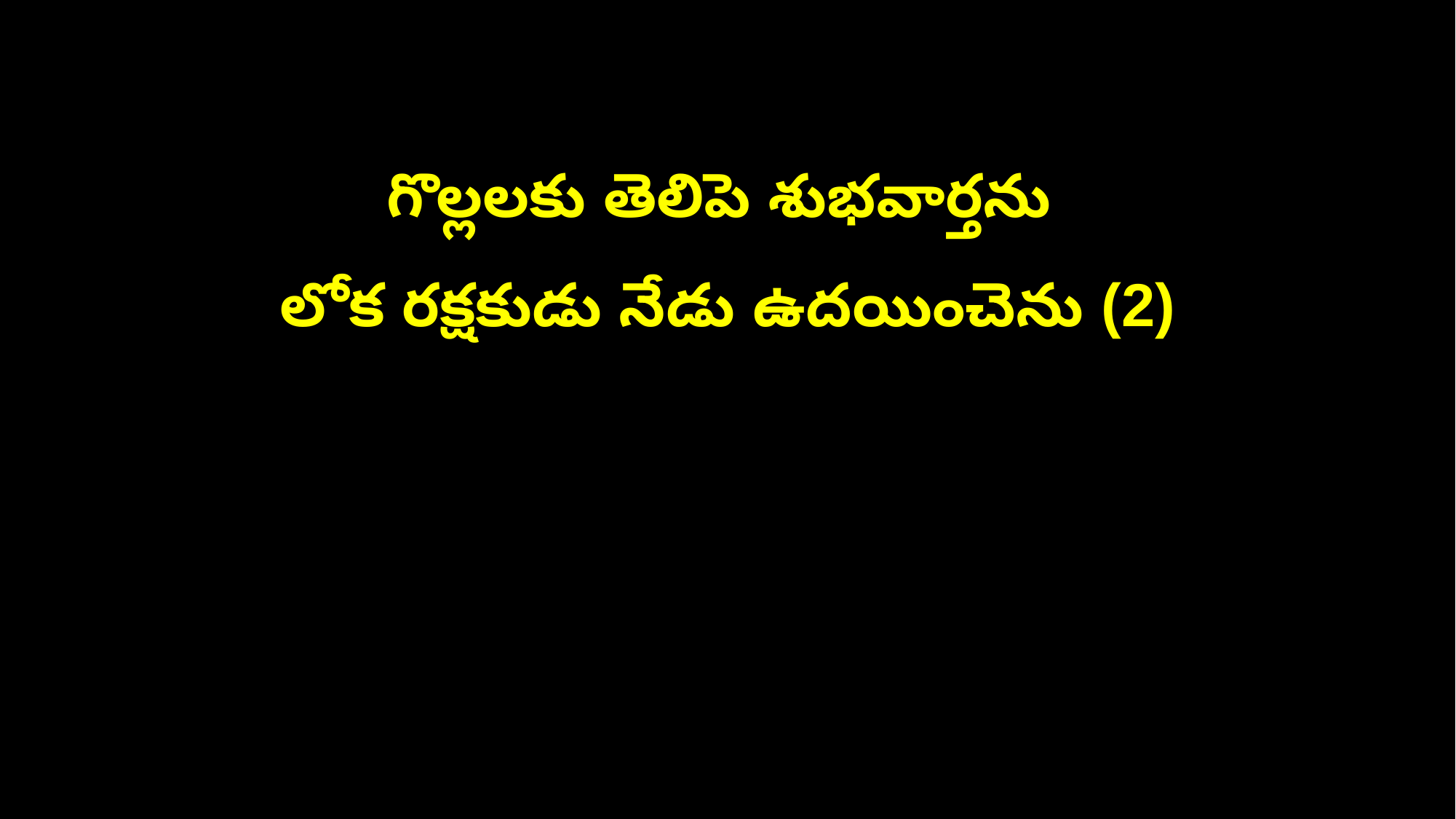

గొల్లలకు తెలిపె శుభవార్తను
లోక రక్షకుడు నేడు ఉదయించెను (2)